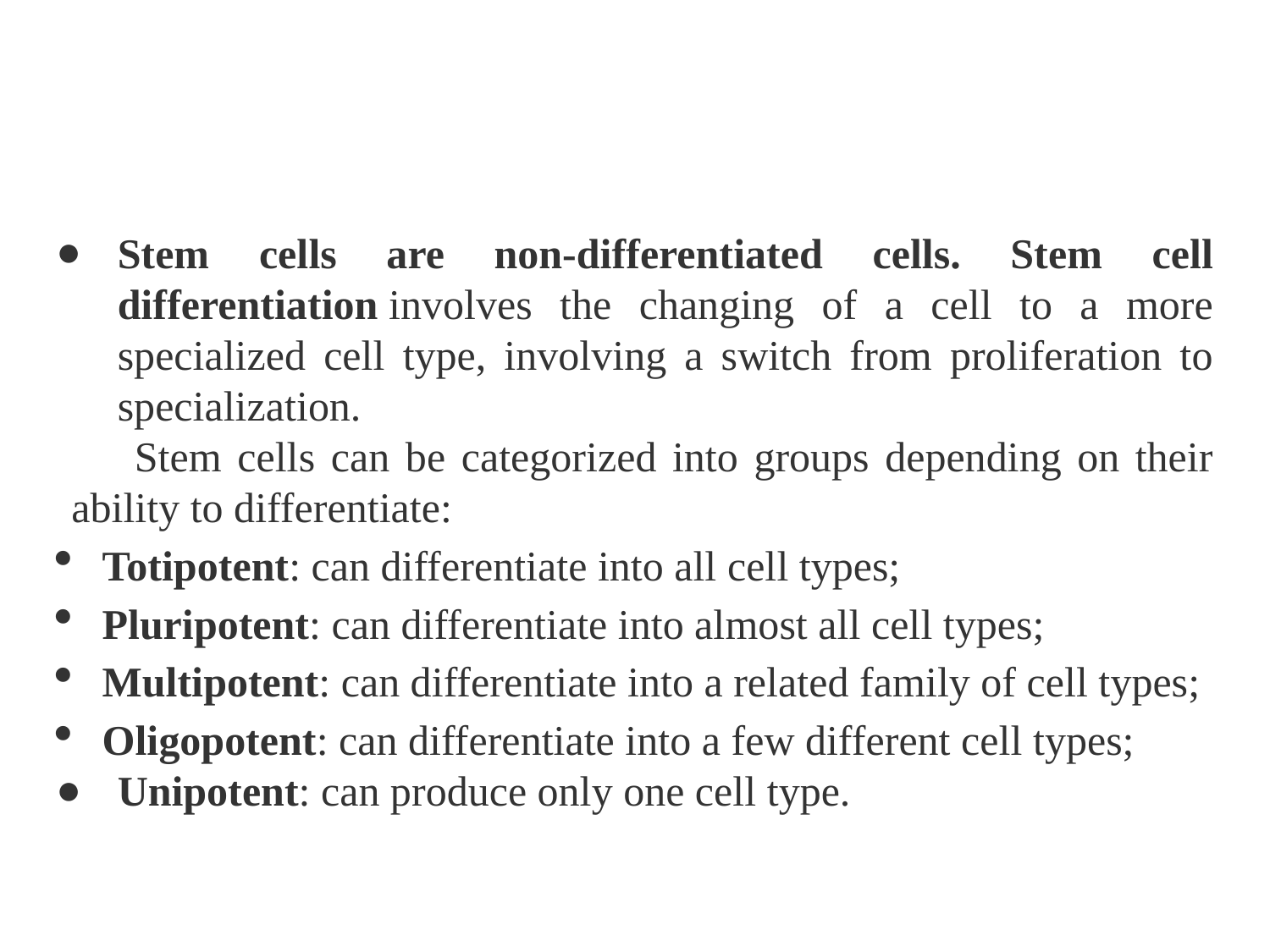

Stem cells are non-differentiated cells. Stem cell differentiation involves the changing of a cell to a more specialized cell type, involving a switch from proliferation to specialization.
    Stem cells can be categorized into groups depending on their ability to differentiate:
Totipotent: can differentiate into all cell types;
Pluripotent: can differentiate into almost all cell types;
Multipotent: can differentiate into a related family of cell types;
Oligopotent: can differentiate into a few different cell types;
Unipotent: can produce only one cell type.